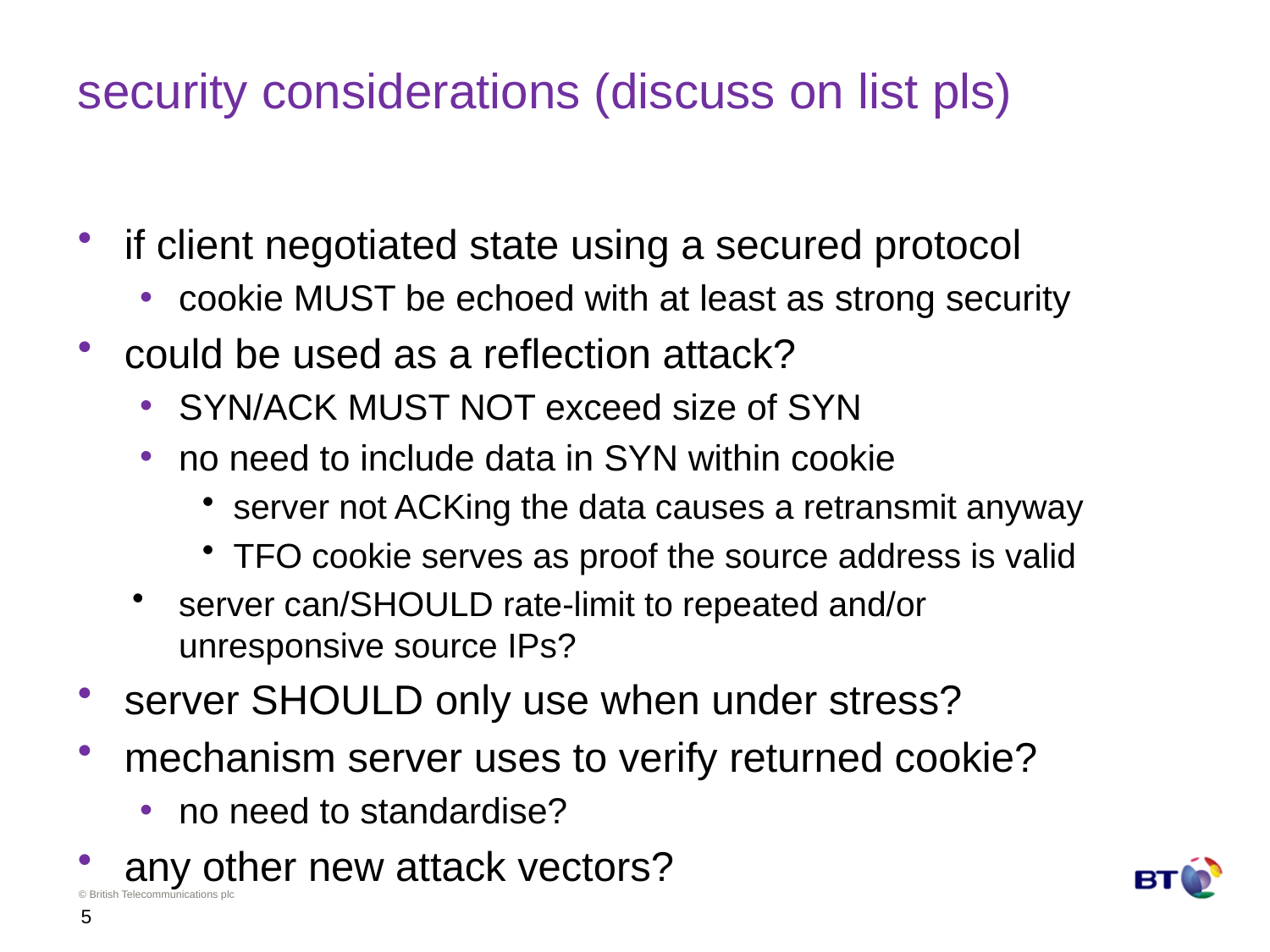

# security considerations (discuss on list pls)
if client negotiated state using a secured protocol
cookie MUST be echoed with at least as strong security
could be used as a reflection attack?
SYN/ACK MUST NOT exceed size of SYN
no need to include data in SYN within cookie
server not ACKing the data causes a retransmit anyway
TFO cookie serves as proof the source address is valid
server can/SHOULD rate-limit to repeated and/or unresponsive source IPs?
server SHOULD only use when under stress?
mechanism server uses to verify returned cookie?
no need to standardise?
any other new attack vectors?